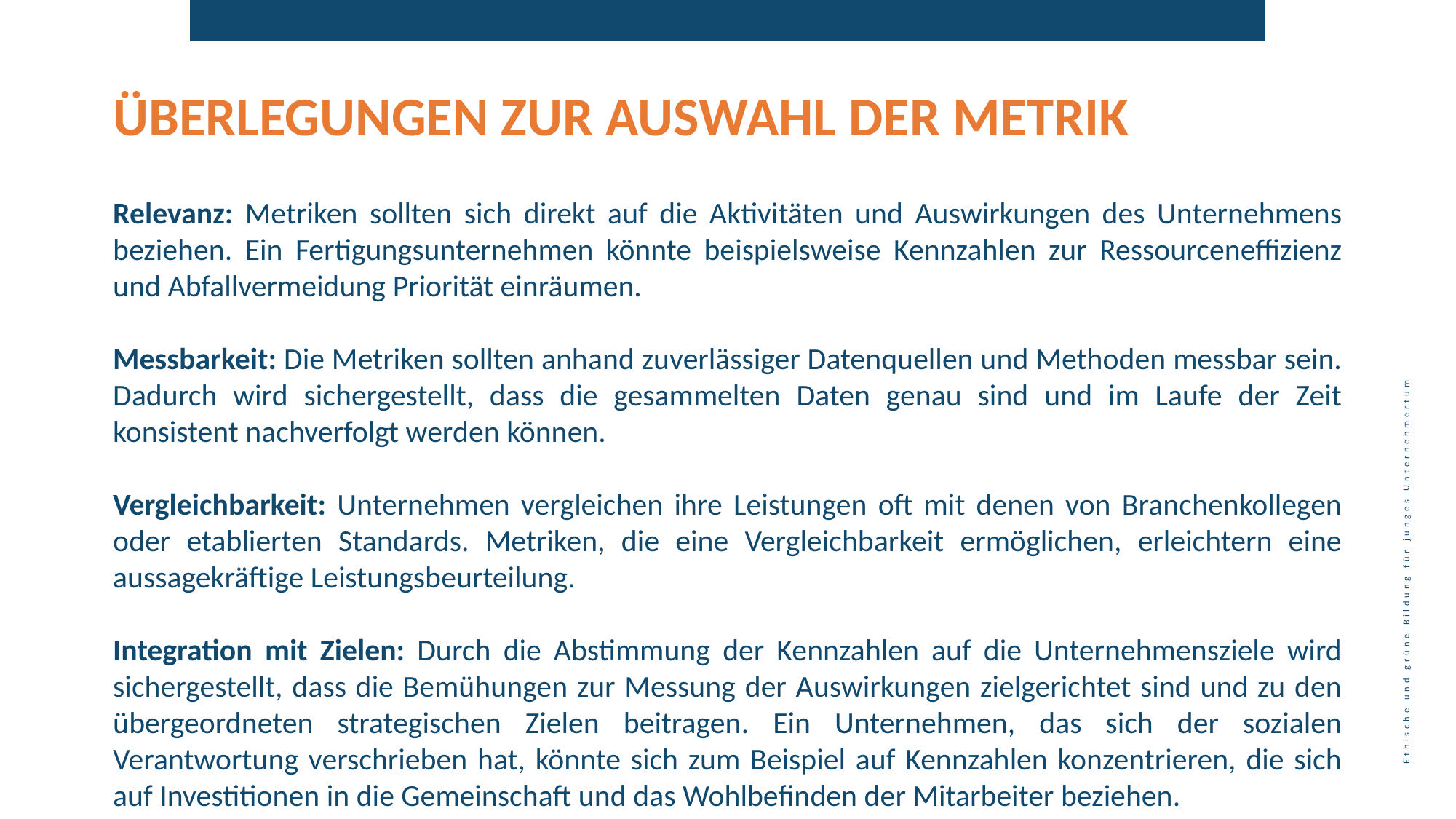

ÜBERLEGUNGEN ZUR AUSWAHL DER METRIK
Relevanz: Metriken sollten sich direkt auf die Aktivitäten und Auswirkungen des Unternehmens beziehen. Ein Fertigungsunternehmen könnte beispielsweise Kennzahlen zur Ressourceneffizienz und Abfallvermeidung Priorität einräumen.

Messbarkeit: Die Metriken sollten anhand zuverlässiger Datenquellen und Methoden messbar sein. Dadurch wird sichergestellt, dass die gesammelten Daten genau sind und im Laufe der Zeit konsistent nachverfolgt werden können.

Vergleichbarkeit: Unternehmen vergleichen ihre Leistungen oft mit denen von Branchenkollegen oder etablierten Standards. Metriken, die eine Vergleichbarkeit ermöglichen, erleichtern eine aussagekräftige Leistungsbeurteilung.

Integration mit Zielen: Durch die Abstimmung der Kennzahlen auf die Unternehmensziele wird sichergestellt, dass die Bemühungen zur Messung der Auswirkungen zielgerichtet sind und zu den übergeordneten strategischen Zielen beitragen. Ein Unternehmen, das sich der sozialen Verantwortung verschrieben hat, könnte sich zum Beispiel auf Kennzahlen konzentrieren, die sich auf Investitionen in die Gemeinschaft und das Wohlbefinden der Mitarbeiter beziehen.